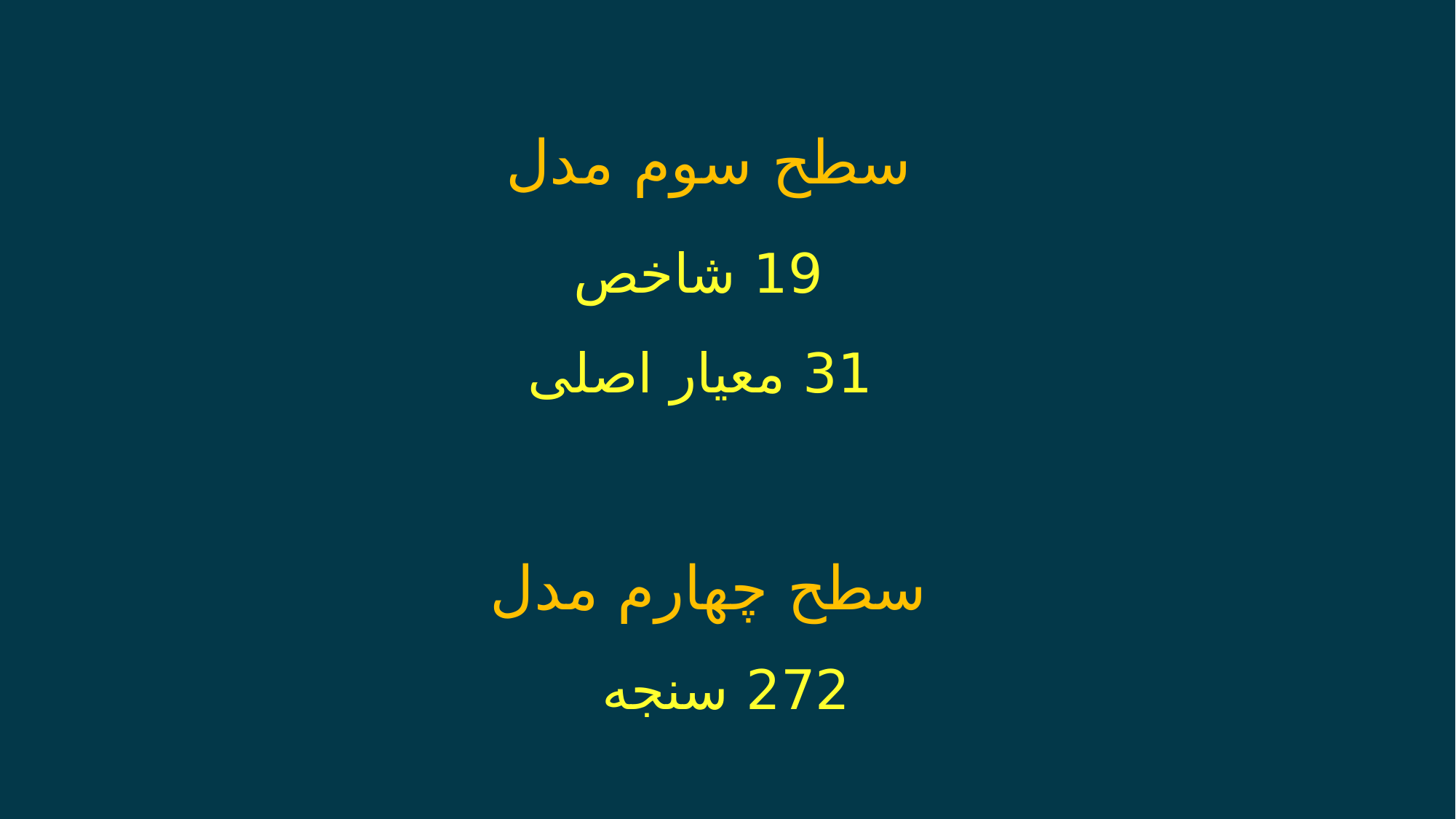

سطح سوم مدل
  19 شاخص‌
 31 معیار اصلی

سطح چهارم مدل
272 سنجه

Muller, 2016